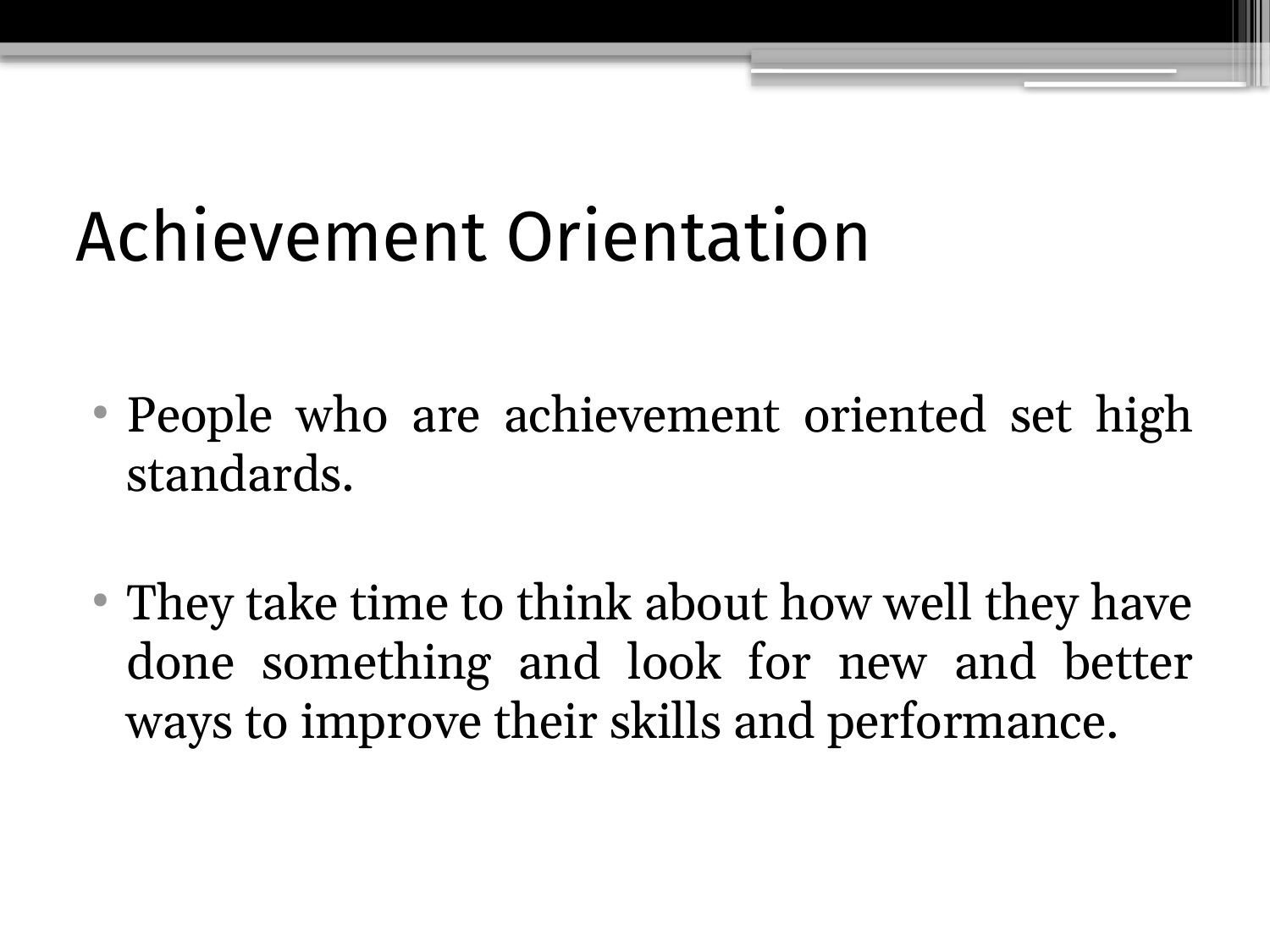

# Achievement Orientation

People who are achievement oriented set high standards.

They take time to think about how well they have done something and look for new and better ways to improve their skills and performance.